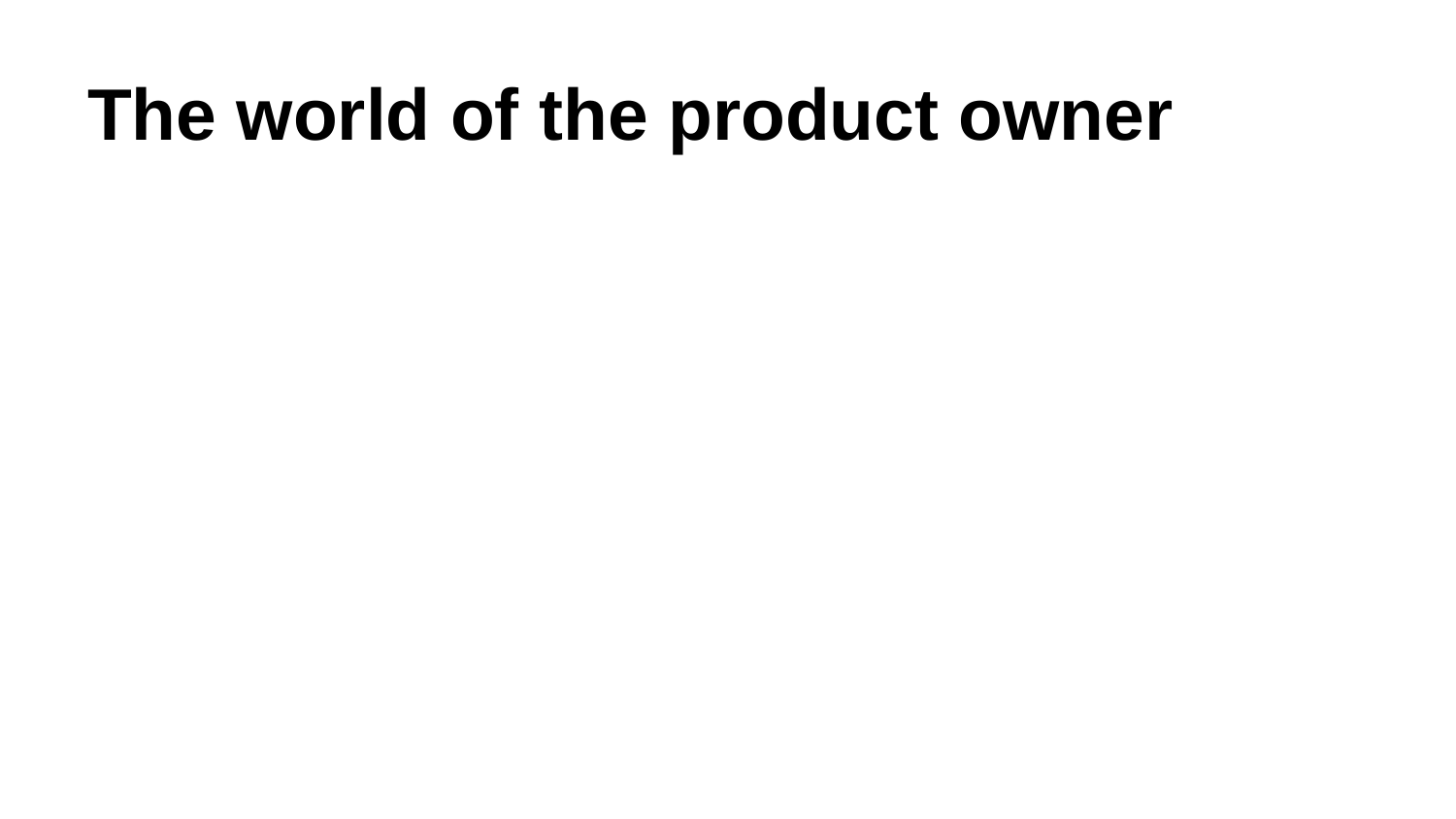

# The world of the product owner